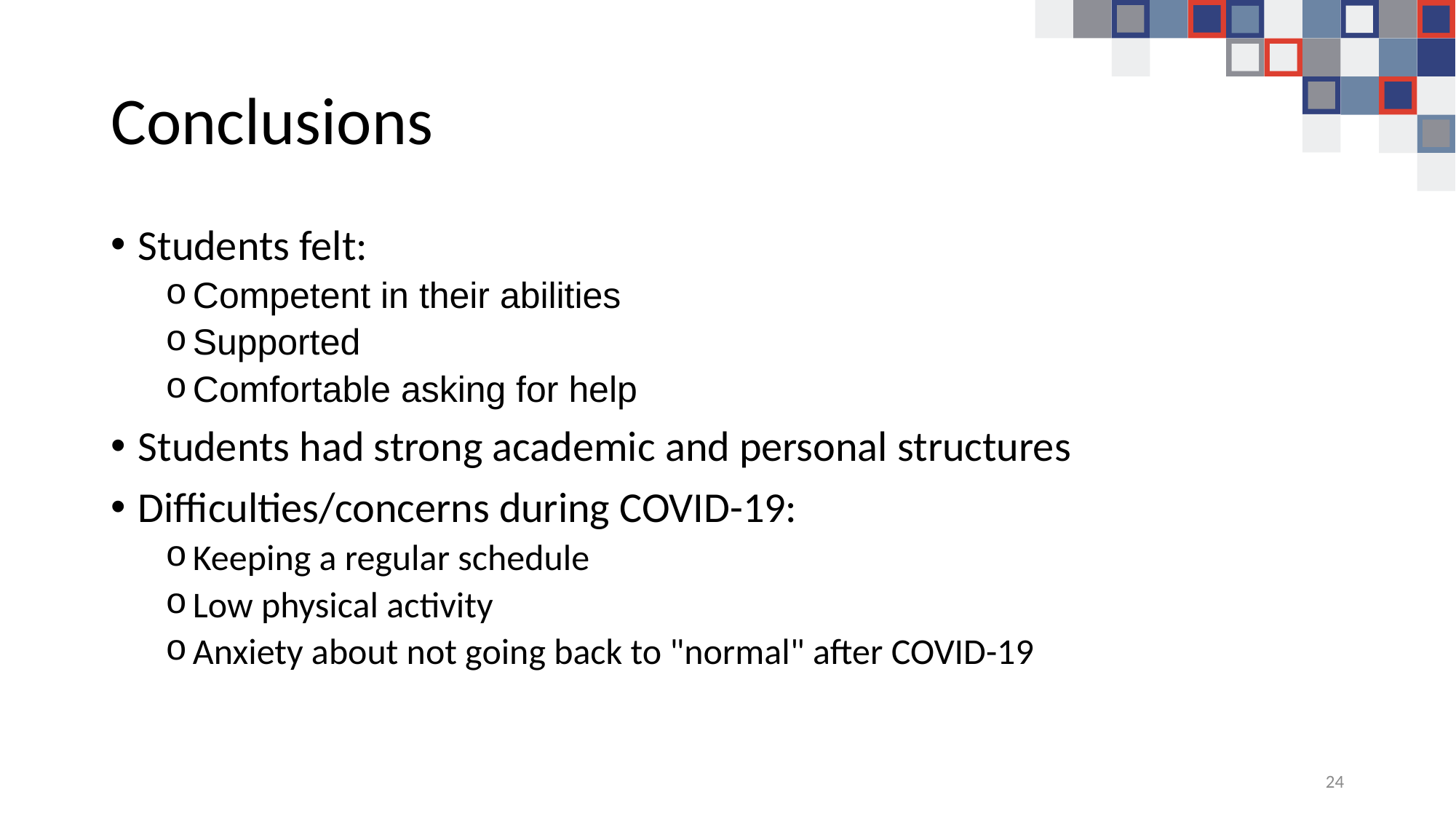

# Conclusions
Students felt:
Competent in their abilities
Supported
Comfortable asking for help
Students had strong academic and personal structures
Difficulties/concerns during COVID-19:
Keeping a regular schedule
Low physical activity
Anxiety about not going back to "normal" after COVID-19

24